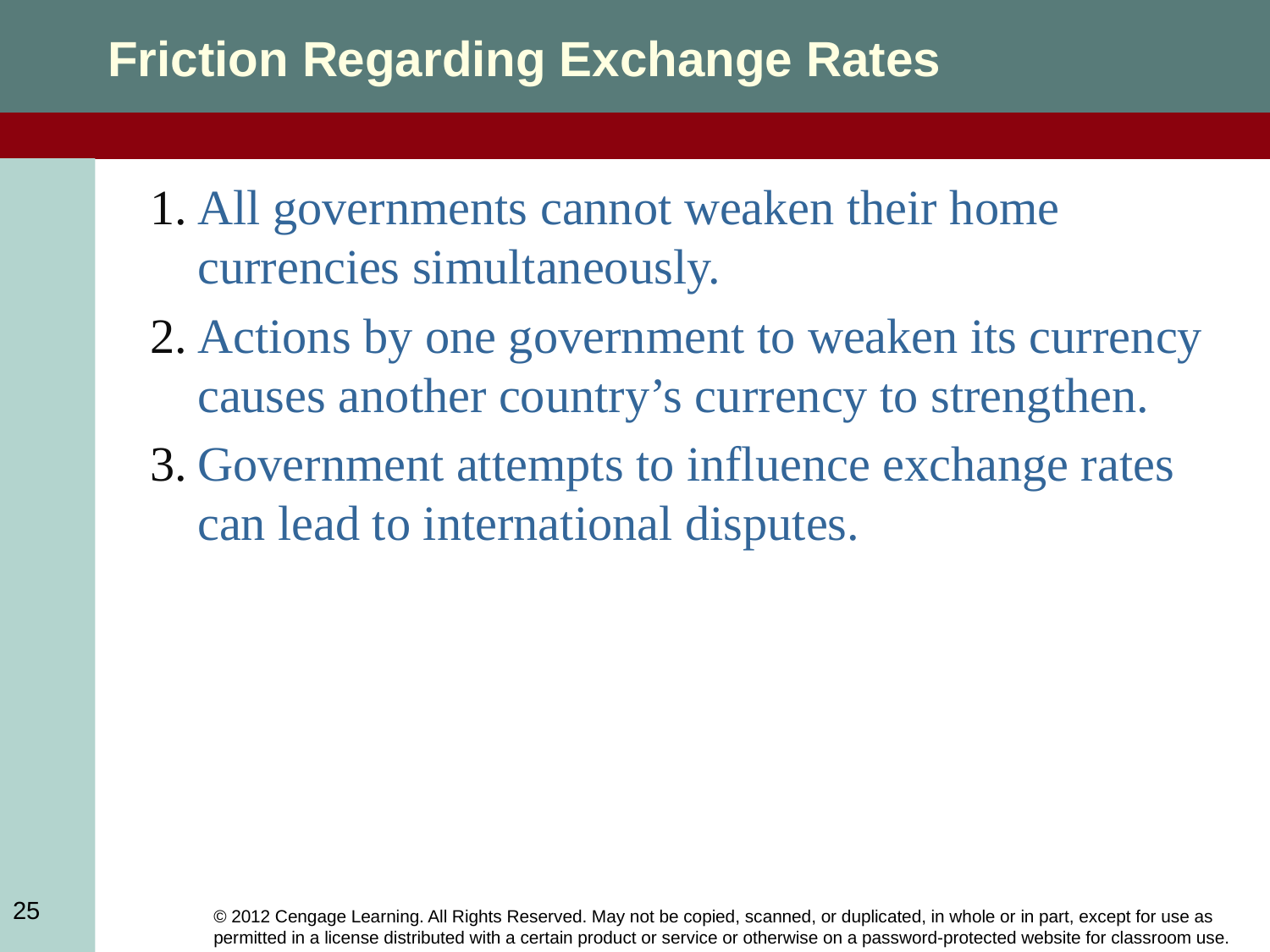

Friction Regarding Exchange Rates
All governments cannot weaken their home currencies simultaneously.
Actions by one government to weaken its currency causes another country’s currency to strengthen.
Government attempts to influence exchange rates can lead to international disputes.
25